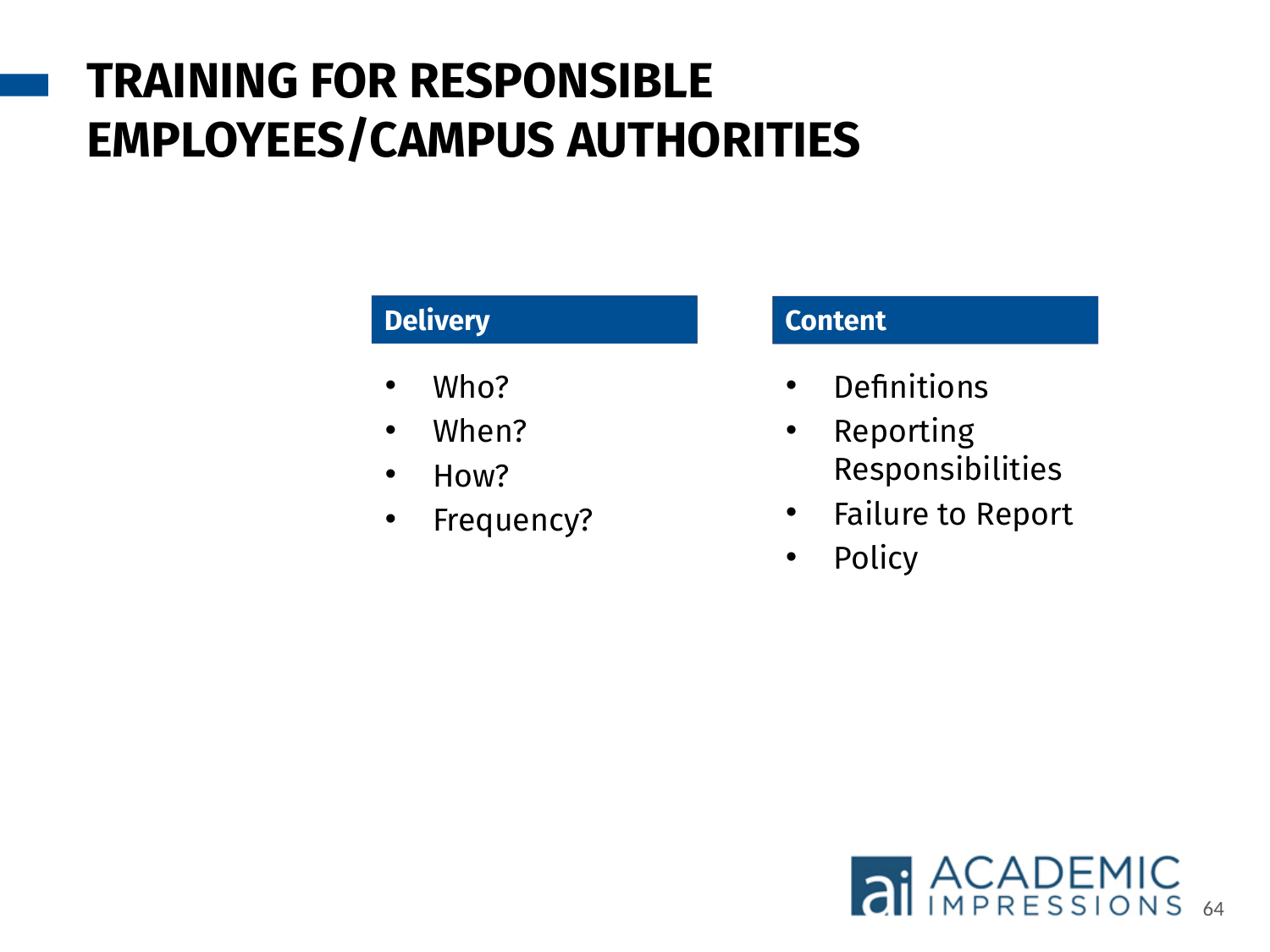

TRAINING FOR RESPONSIBLE EMPLOYEES/CAMPUS AUTHORITIES

Delivery
Content
Who?
When?
How?
Frequency?
Definitions
Reporting Responsibilities
Failure to Report
Policy